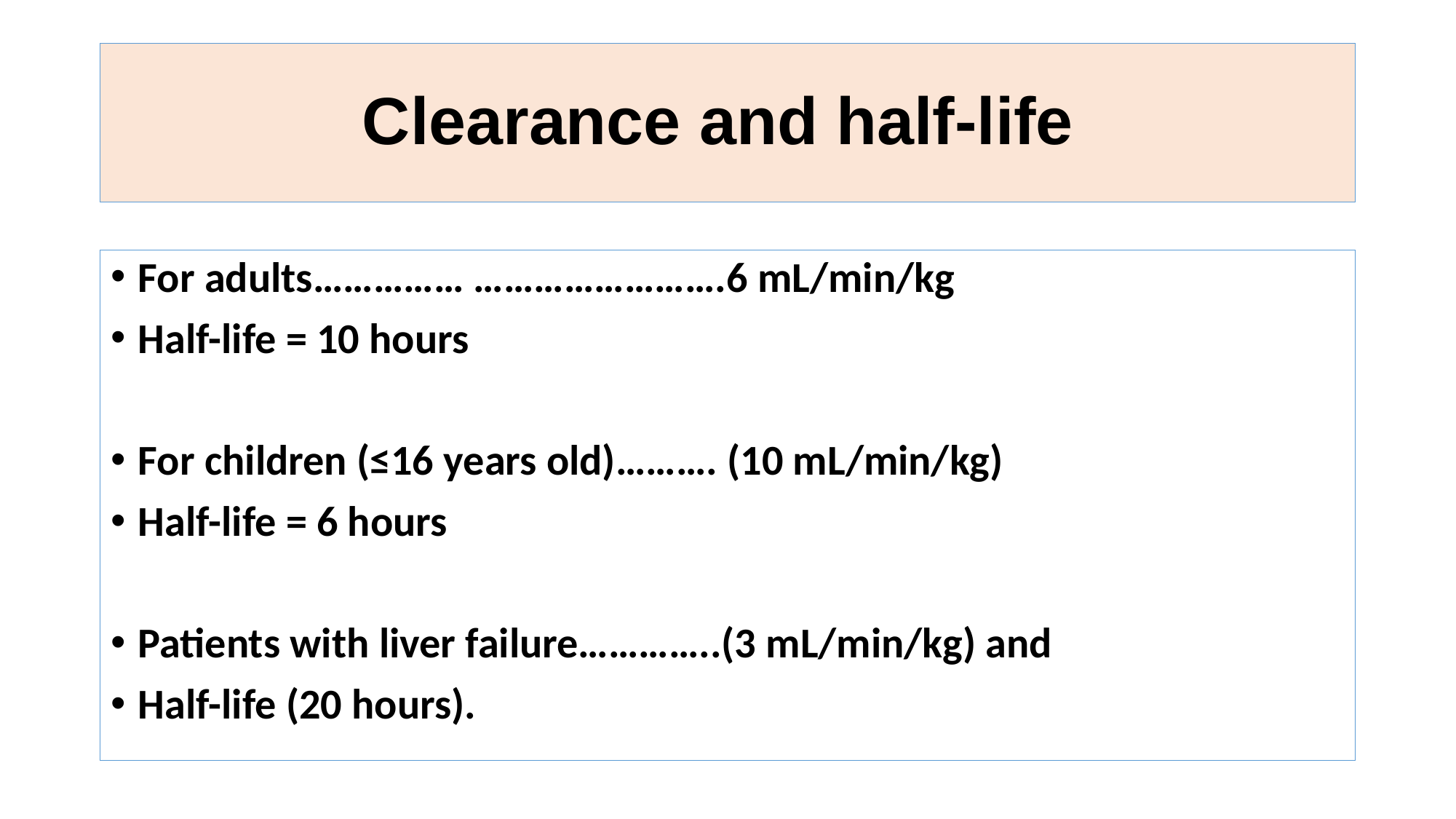

# Clearance and half-life
For adults…………… …………………….6 mL/min/kg
Half-life = 10 hours

For children (≤16 years old)………. (10 mL/min/kg)
Half-life = 6 hours

Patients with liver failure…………..(3 mL/min/kg) and
Half-life (20 hours).